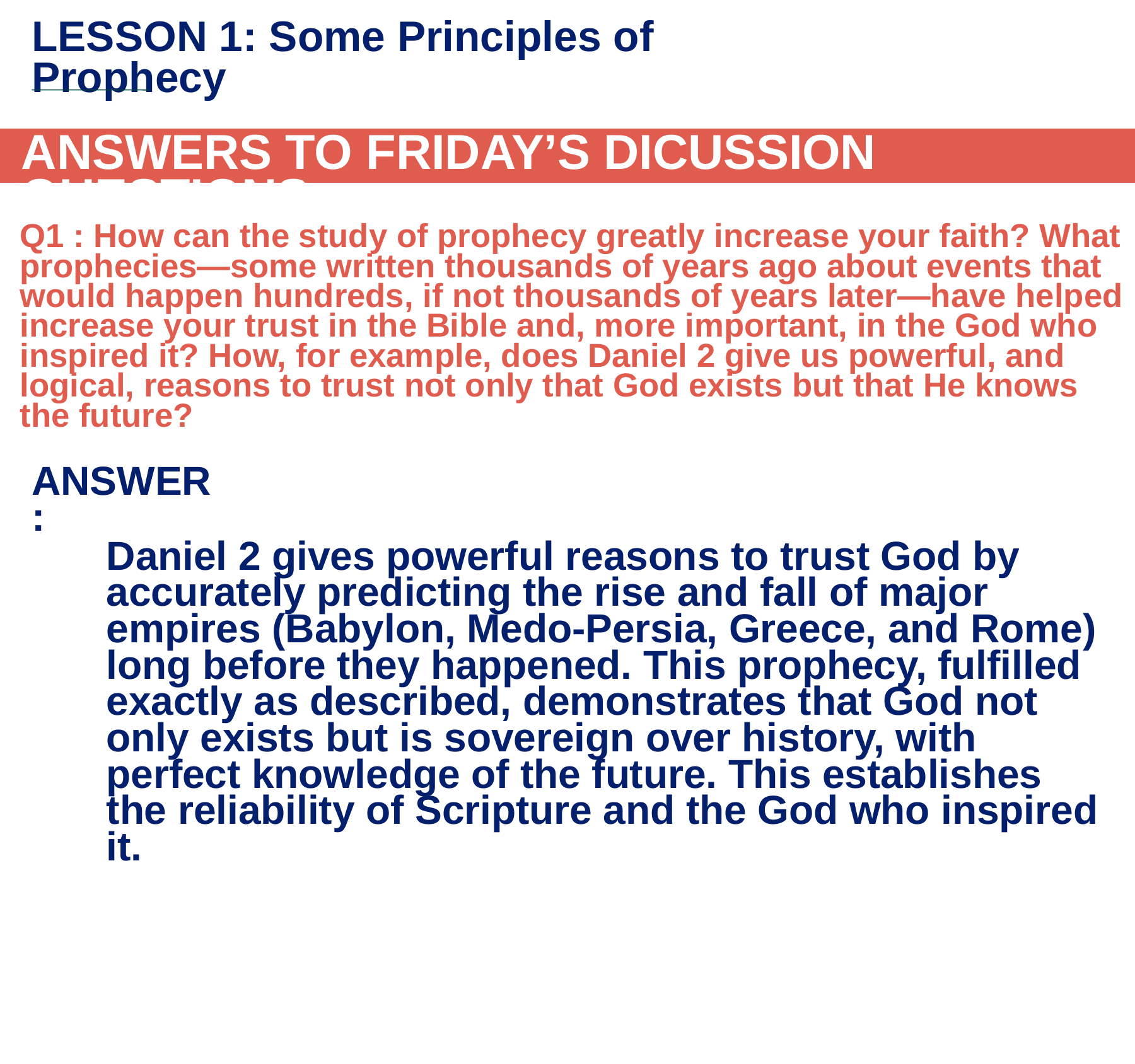

LESSON 1: Some Principles of Prophecy

ANSWERS TO FRIDAY’S DICUSSION QUESTIONS:
Q1 : How can the study of prophecy greatly increase your faith? What prophecies—some written thousands of years ago about events that would happen hundreds, if not thousands of years later—have helped increase your trust in the Bible and, more important, in the God who inspired it? How, for example, does Daniel 2 give us powerful, and logical, reasons to trust not only that God exists but that He knows the future?
ANSWER:
Daniel 2 gives powerful reasons to trust God by accurately predicting the rise and fall of major empires (Babylon, Medo-Persia, Greece, and Rome) long before they happened. This prophecy, fulfilled exactly as described, demonstrates that God not only exists but is sovereign over history, with perfect knowledge of the future. This establishes the reliability of Scripture and the God who inspired it.